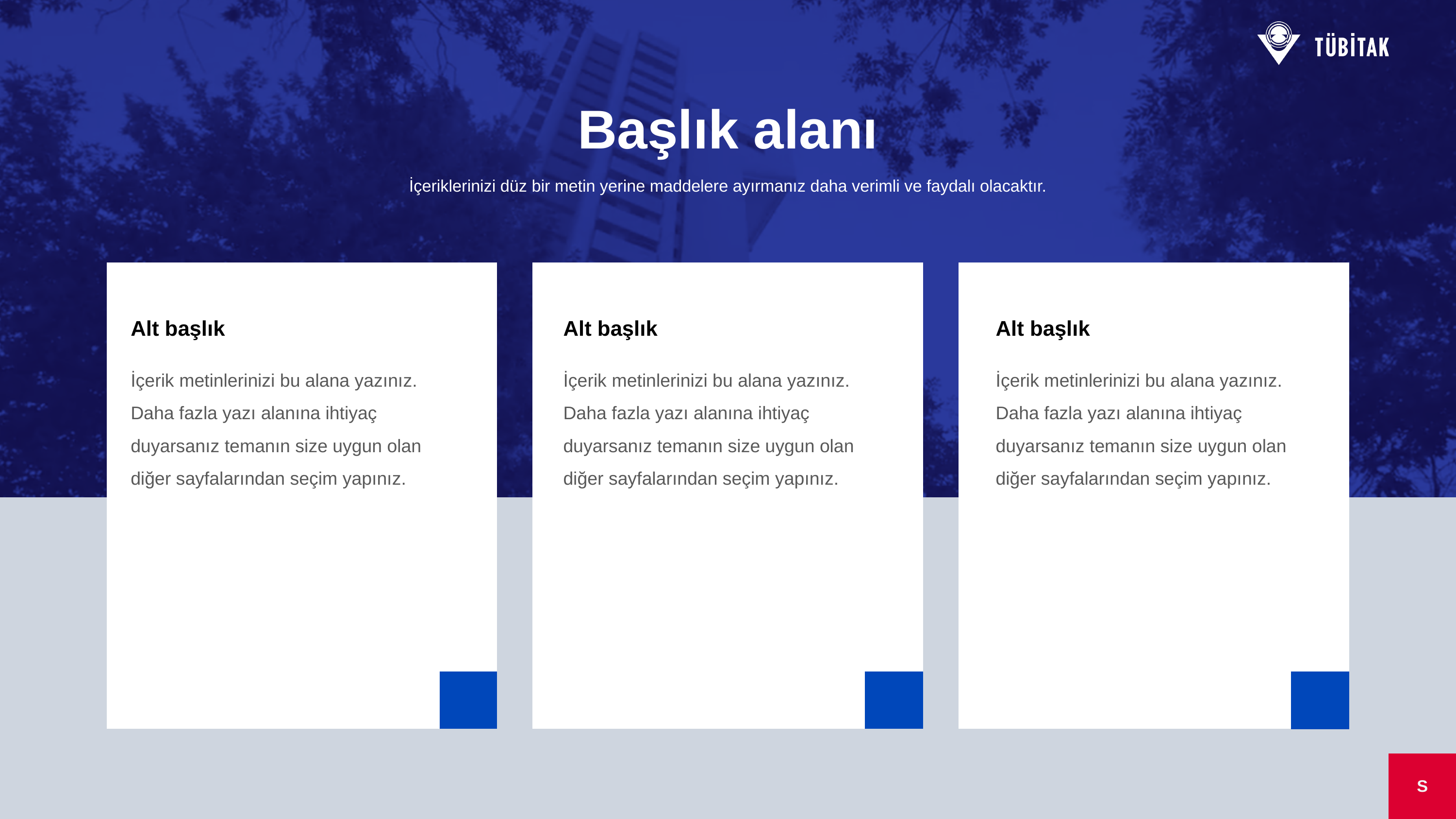

Başlık alanı
İçeriklerinizi düz bir metin yerine maddelere ayırmanız daha verimli ve faydalı olacaktır.

Alt başlık
Alt başlık
Alt başlık
İçerik metinlerinizi bu alana yazınız. Daha fazla yazı alanına ihtiyaç duyarsanız temanın size uygun olan diğer sayfalarından seçim yapınız.
İçerik metinlerinizi bu alana yazınız. Daha fazla yazı alanına ihtiyaç duyarsanız temanın size uygun olan diğer sayfalarından seçim yapınız.
İçerik metinlerinizi bu alana yazınız. Daha fazla yazı alanına ihtiyaç duyarsanız temanın size uygun olan diğer sayfalarından seçim yapınız.

S